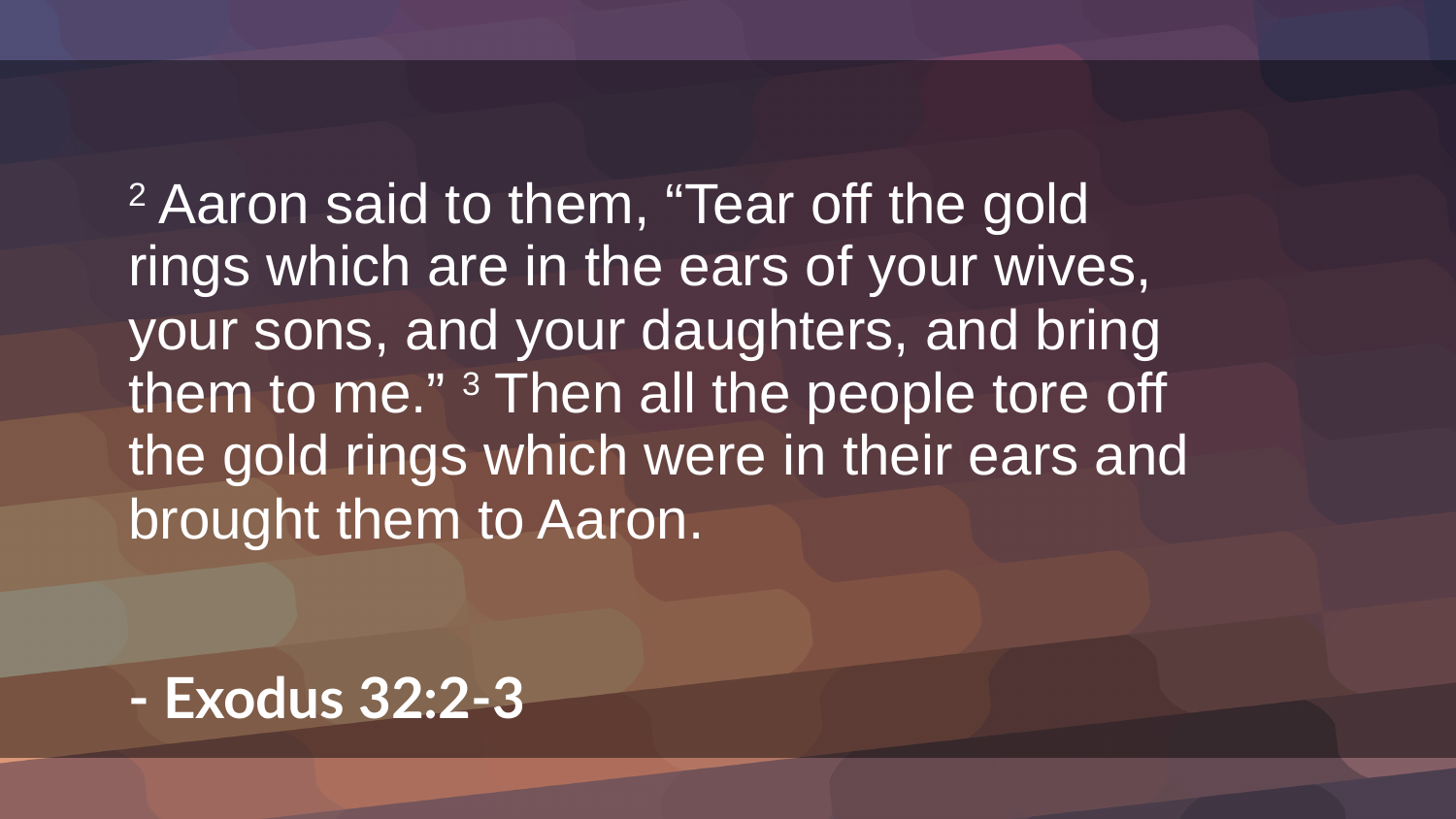

2 Aaron said to them, “Tear off the gold rings which are in the ears of your wives, your sons, and your daughters, and bring them to me.” 3 Then all the people tore off the gold rings which were in their ears and brought them to Aaron.
- Exodus 32:2-3